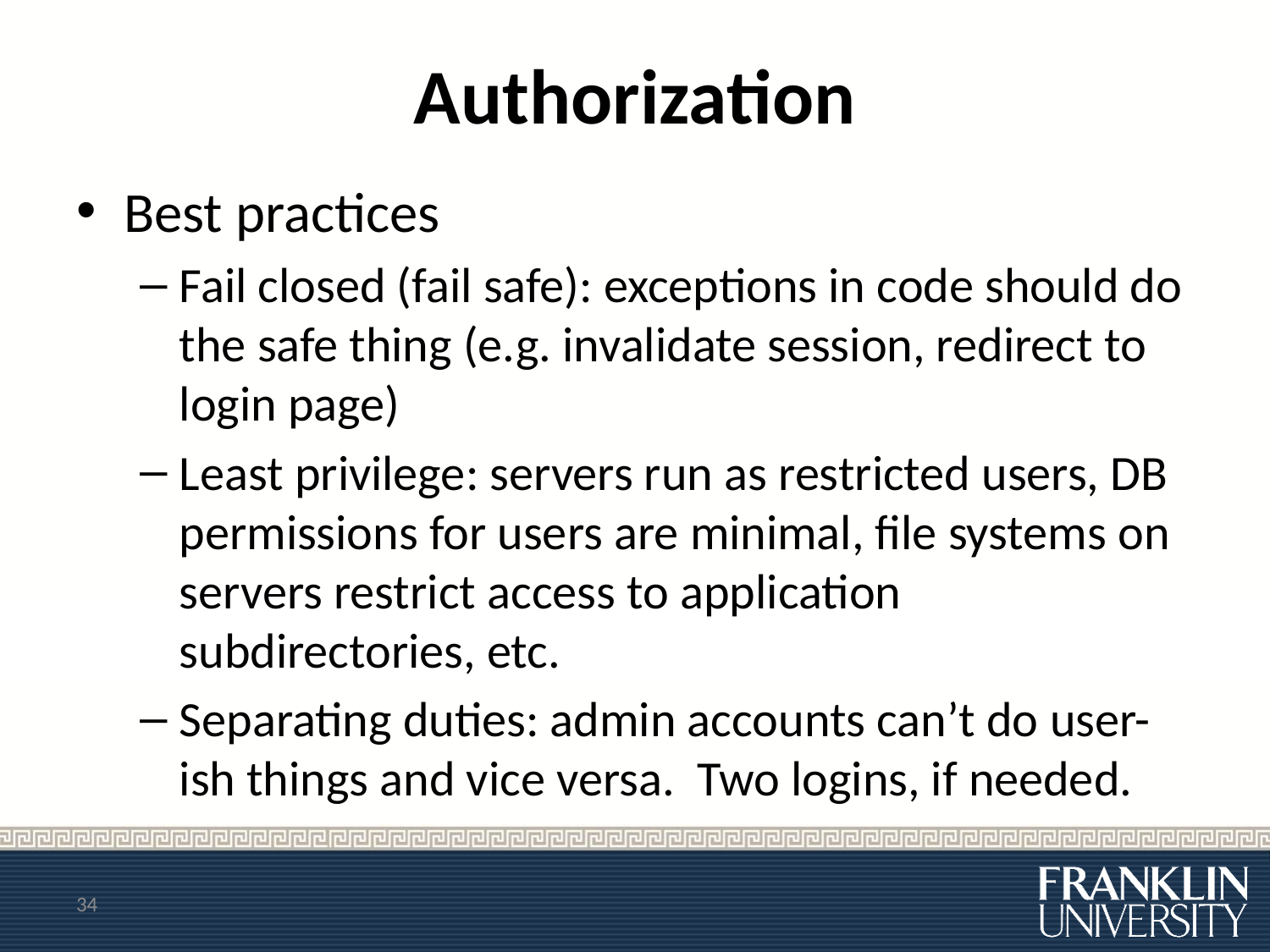

# Authorization
Best practices
Fail closed (fail safe): exceptions in code should do the safe thing (e.g. invalidate session, redirect to login page)
Least privilege: servers run as restricted users, DB permissions for users are minimal, file systems on servers restrict access to application subdirectories, etc.
Separating duties: admin accounts can’t do user-ish things and vice versa.  Two logins, if needed.
34